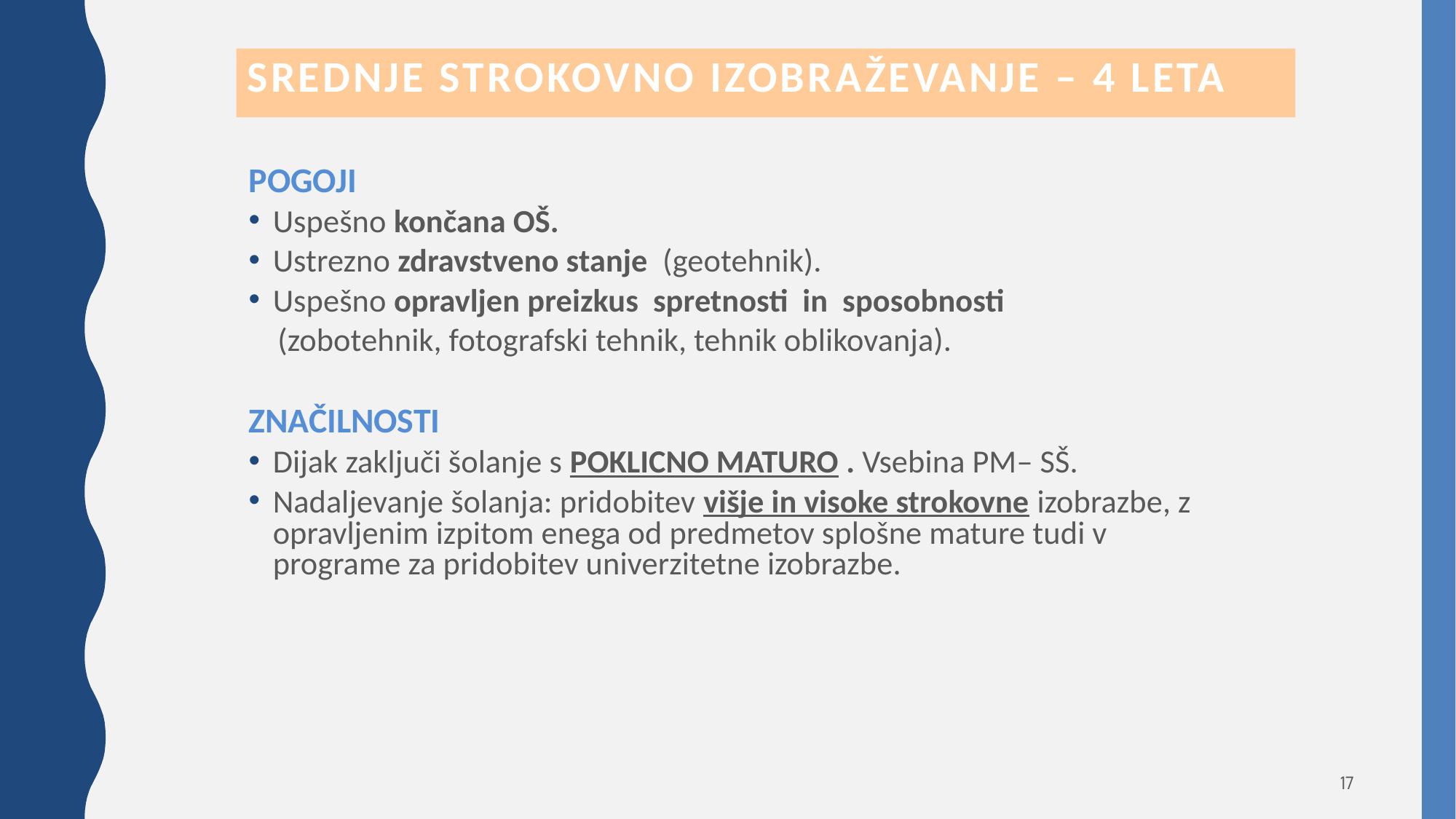

# SREDNJE STROKOVNO IZOBRAŽEVANJE – 4 leta
POGOJI
Uspešno končana OŠ.
Ustrezno zdravstveno stanje  (geotehnik).
Uspešno opravljen preizkus  spretnosti  in  sposobnosti
    (zobotehnik, fotografski tehnik, tehnik oblikovanja).

ZNAČILNOSTI
Dijak zaključi šolanje s POKLICNO MATURO . Vsebina PM– SŠ.
Nadaljevanje šolanja: pridobitev višje in visoke strokovne izobrazbe, z opravljenim izpitom enega od predmetov splošne mature tudi v programe za pridobitev univerzitetne izobrazbe.

17